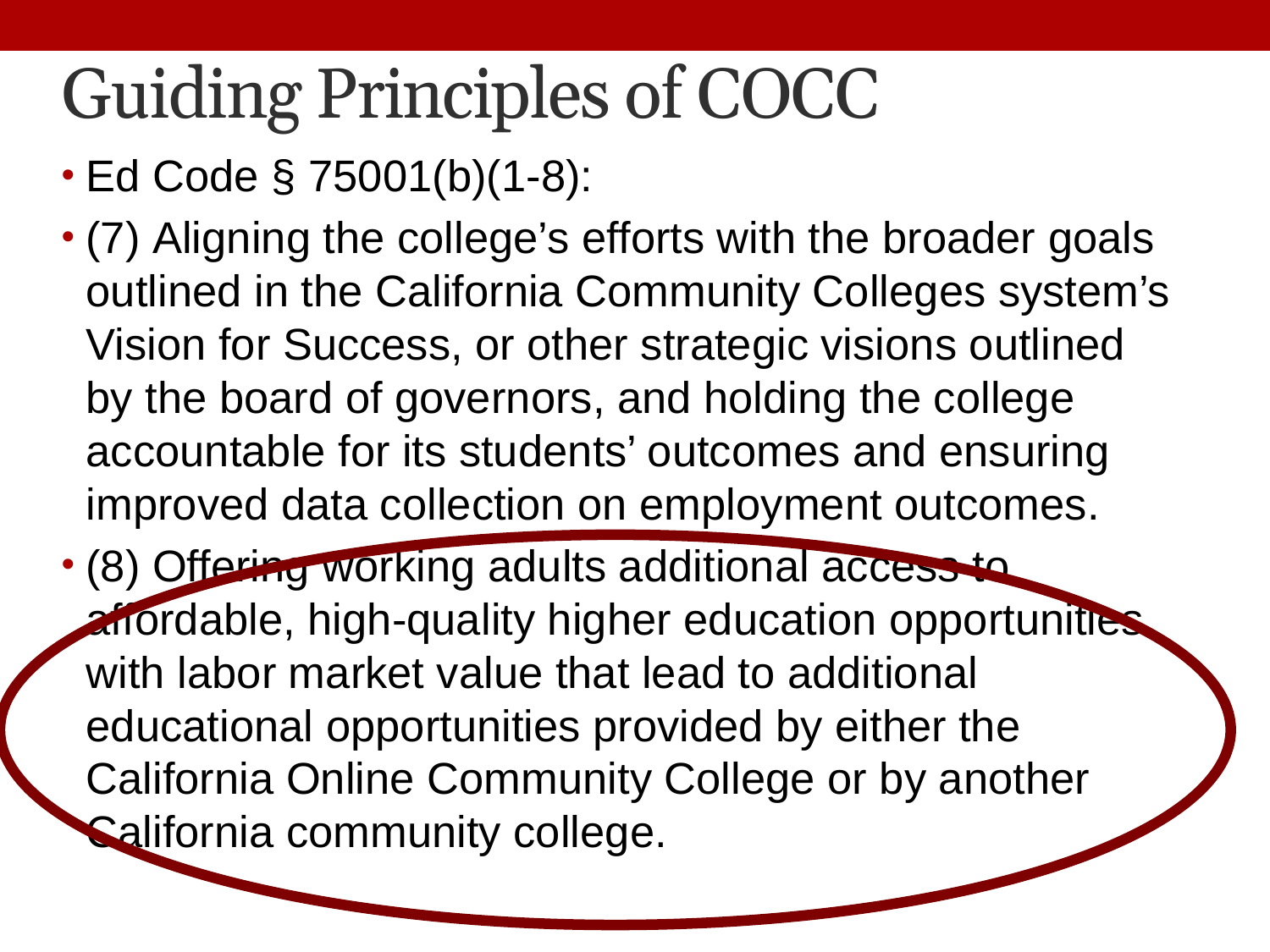

# Guiding Principles of COCC
Ed Code § 75001(b)(1-8):
(7) Aligning the college’s efforts with the broader goals outlined in the California Community Colleges system’s Vision for Success, or other strategic visions outlined by the board of governors, and holding the college accountable for its students’ outcomes and ensuring improved data collection on employment outcomes.
(8) Offering working adults additional access to affordable, high-quality higher education opportunities with labor market value that lead to additional educational opportunities provided by either the California Online Community College or by another California community college.